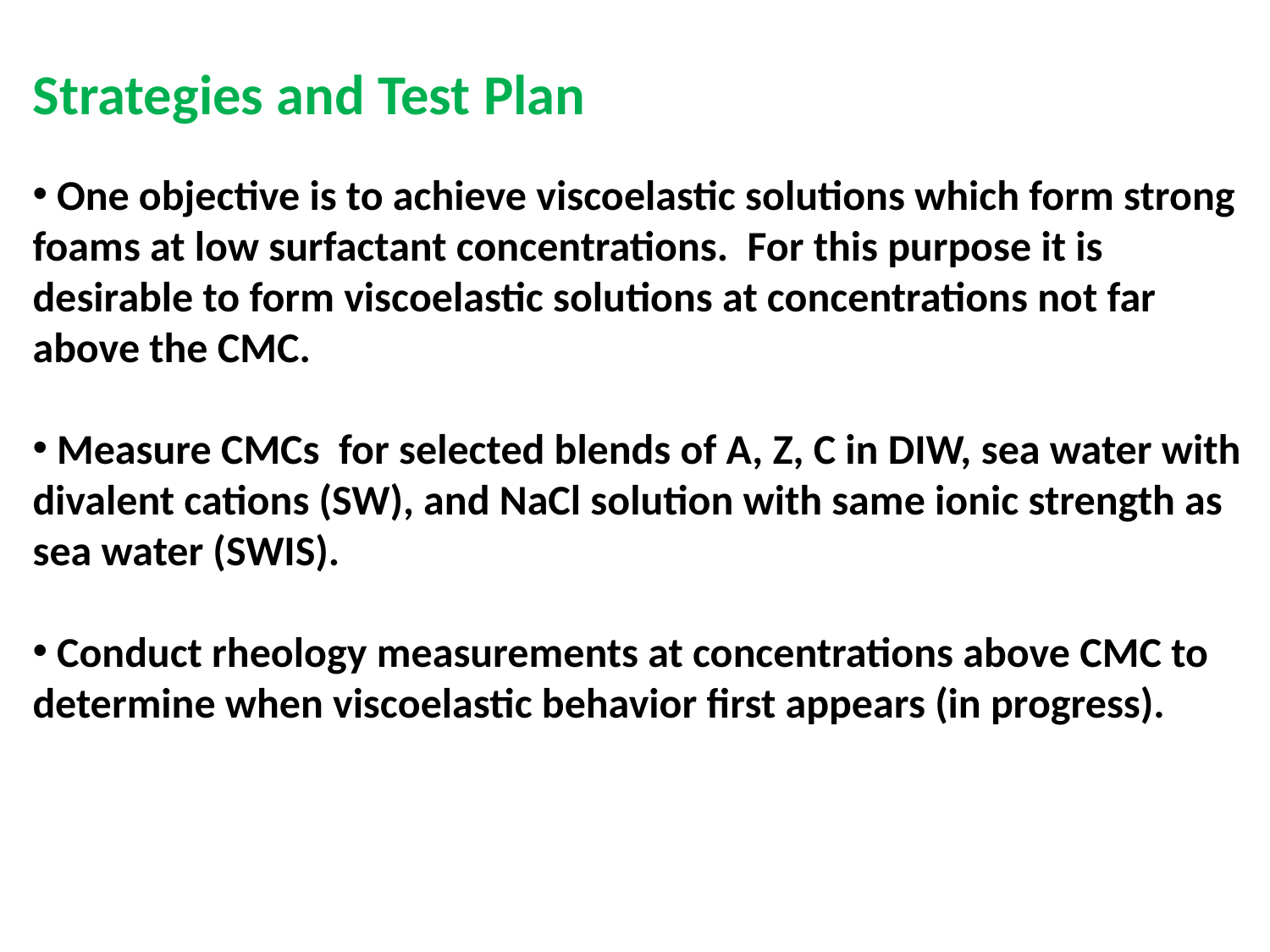

Strategies and Test Plan

 One objective is to achieve viscoelastic solutions which form strong foams at low surfactant concentrations.  For this purpose it is desirable to form viscoelastic solutions at concentrations not far above the CMC.

 Measure CMCs  for selected blends of A, Z, C in DIW, sea water with divalent cations (SW), and NaCl solution with same ionic strength as sea water (SWIS).

 Conduct rheology measurements at concentrations above CMC to determine when viscoelastic behavior first appears (in progress).